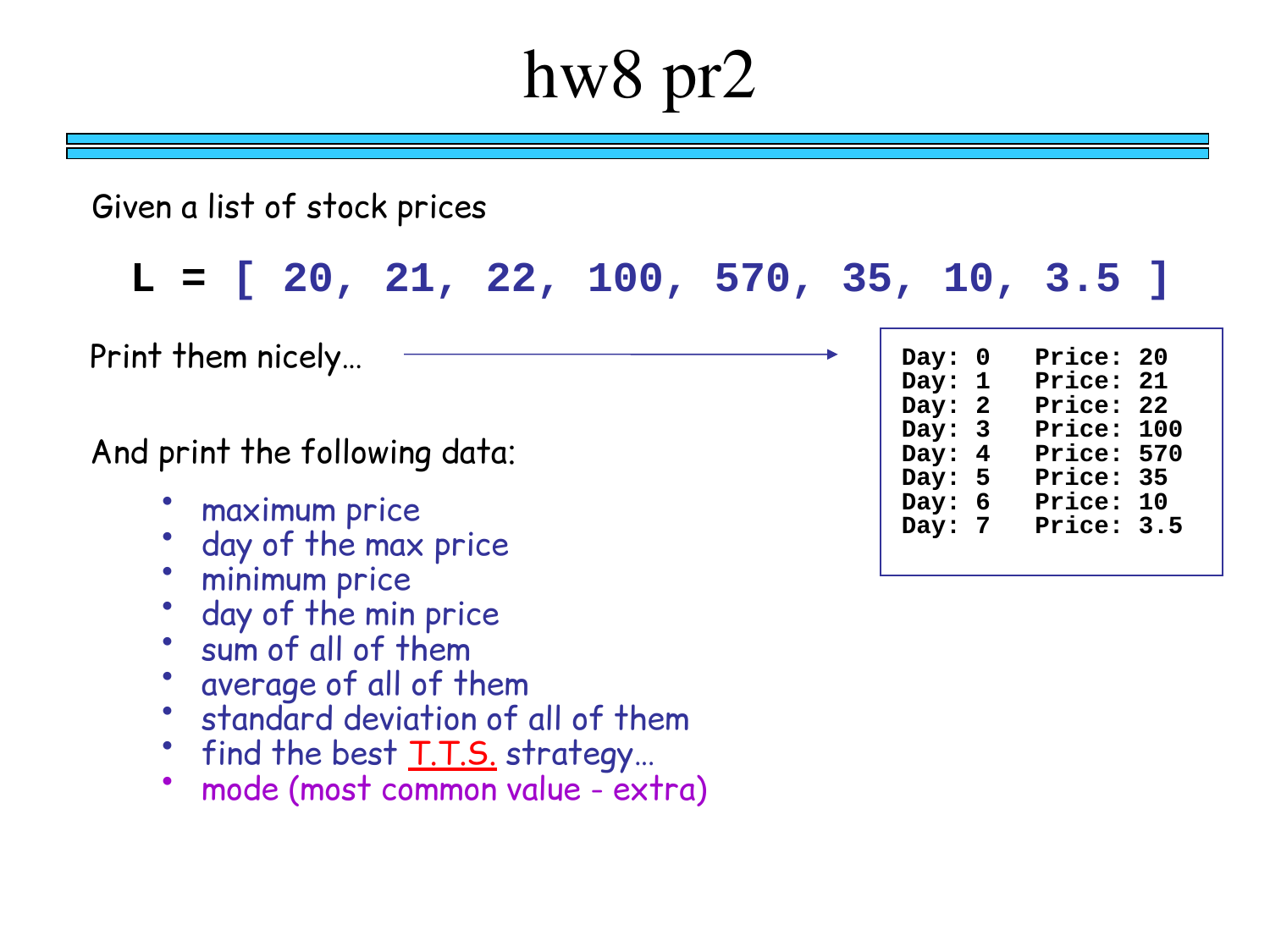

hw8 pr2

Given a list of stock prices
L = [ 20, 21, 22, 100, 570, 35, 10, 3.5 ]

Print them nicely…
Day: 0   Price: 20
Day: 1   Price: 21
Day: 2   Price: 22
Day: 3   Price: 100
Day: 4   Price: 570
Day: 5   Price: 35
Day: 6   Price: 10
Day: 7   Price: 3.5

And print the following data:
 maximum price
 day of the max price
 minimum price
 day of the min price
 sum of all of them
 average of all of them
 standard deviation of all of them
 find the best T.T.S. strategy…
 mode (most common value - extra)